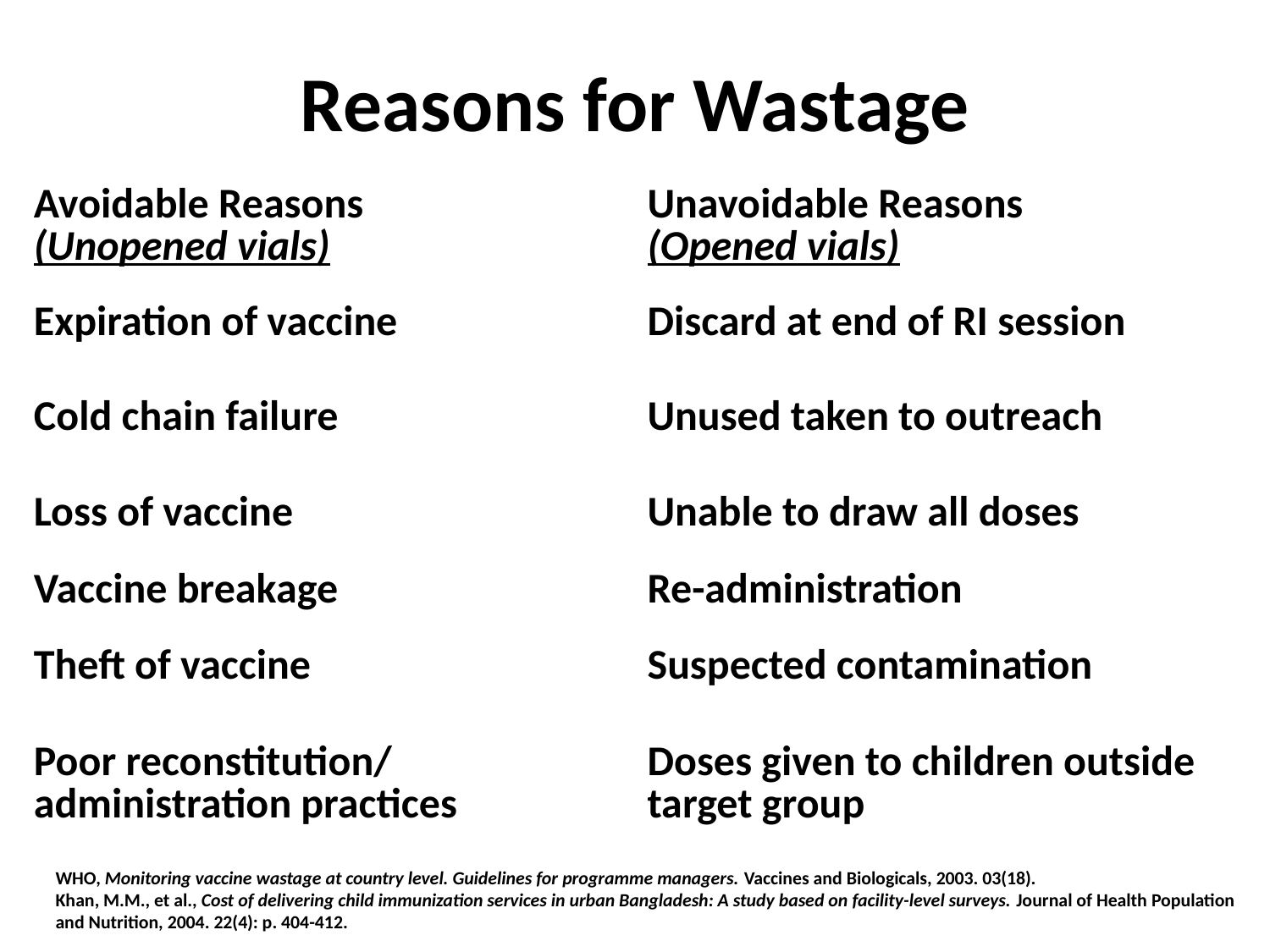

# Reasons for Wastage
| Avoidable Reasons (Unopened vials) | Unavoidable Reasons (Opened vials) |
| --- | --- |
| Expiration of vaccine | Discard at end of RI session |
| Cold chain failure | Unused taken to outreach |
| Loss of vaccine | Unable to draw all doses |
| Vaccine breakage | Re-administration |
| Theft of vaccine | Suspected contamination |
| Poor reconstitution/ administration practices | Doses given to children outside target group |
WHO, Monitoring vaccine wastage at country level. Guidelines for programme managers. Vaccines and Biologicals, 2003. 03(18).
Khan, M.M., et al., Cost of delivering child immunization services in urban Bangladesh: A study based on facility-level surveys. Journal of Health Population and Nutrition, 2004. 22(4): p. 404-412.